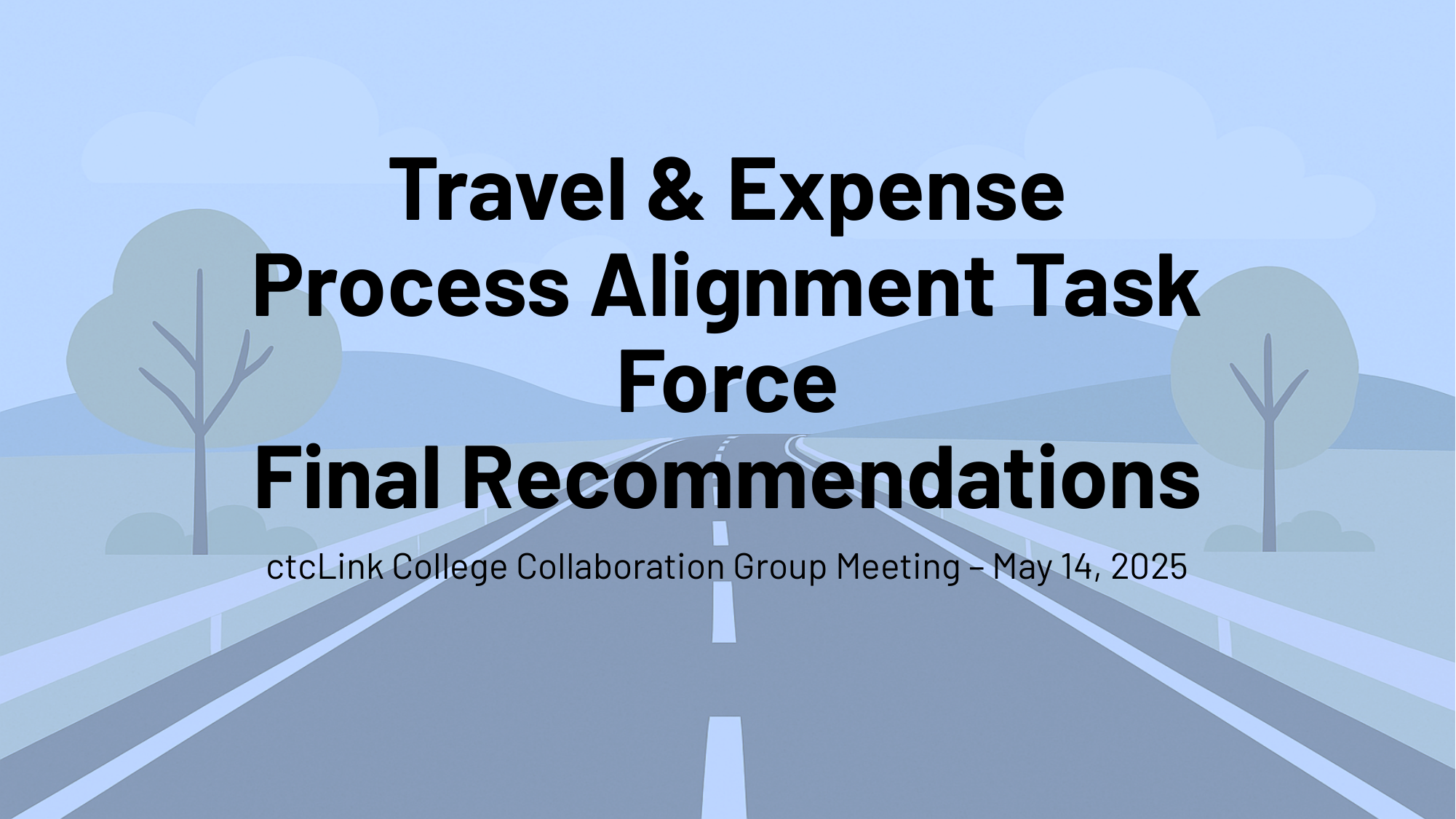

# Travel & Expense Process Alignment Task Force Final Recommendations
ctcLink College Collaboration Group Meeting – May 14, 2025